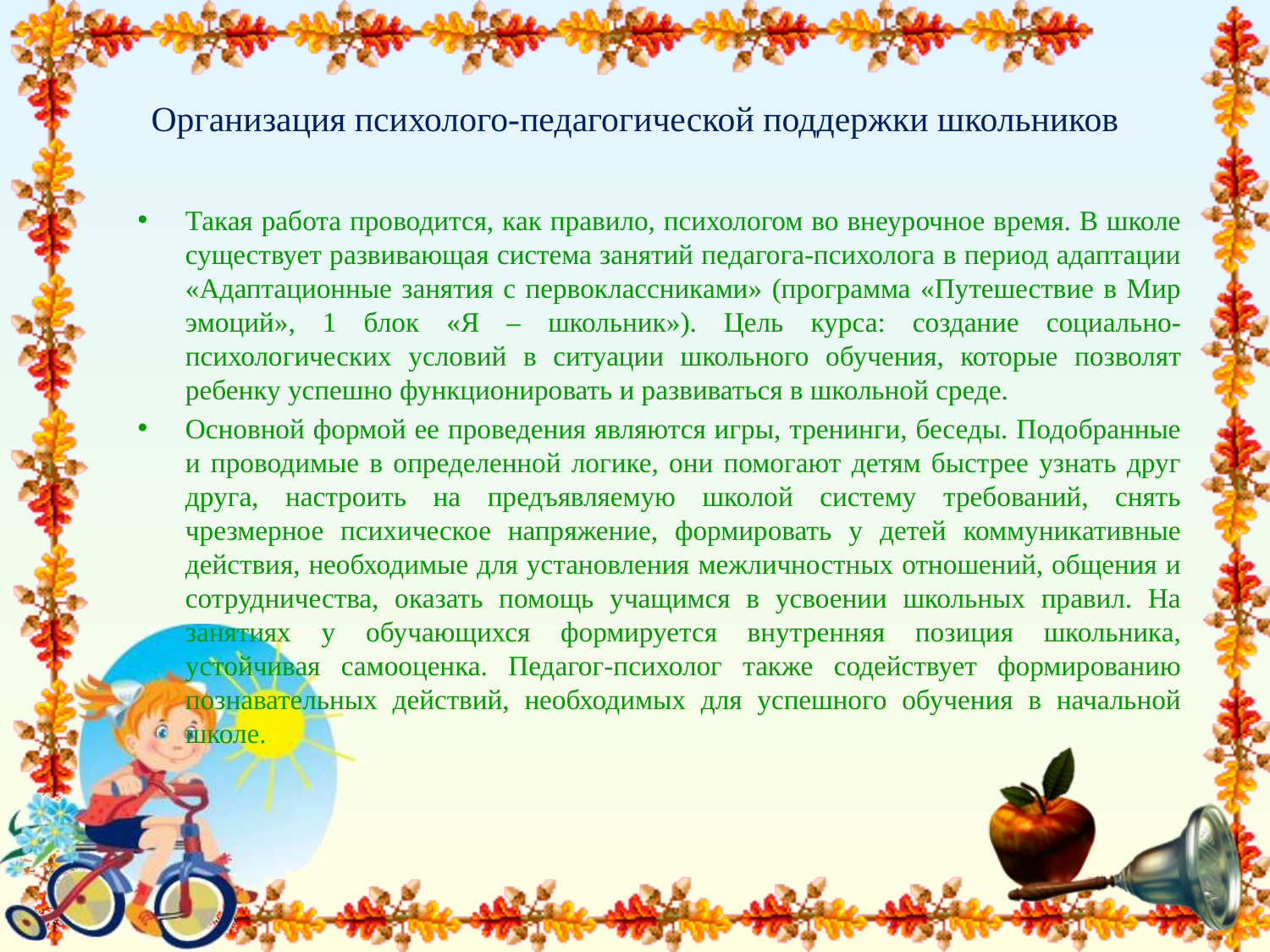

# Организация психолого-педагогической поддержки школьников
Такая работа проводится, как правило, психологом во внеурочное время. В школе существует развивающая система занятий педагога-психолога в период адаптации «Адаптационные занятия с первоклассниками» (программа «Путешествие в Мир эмоций», 1 блок «Я – школьник»). Цель курса: создание социально-психологических условий в ситуации школьного обучения, которые позволят ребенку успешно функционировать и развиваться в школьной среде.
Основной формой ее проведения являются игры, тренинги, беседы. Подобранные и проводимые в определенной логике, они помогают детям быстрее узнать друг друга, настроить на предъявляемую школой систему требований, снять чрезмерное психическое напряжение, формировать у детей коммуникативные действия, необходимые для установления межличностных отношений, общения и сотрудничества, оказать помощь учащимся в усвоении школьных правил. На занятиях у обучающихся формируется внутренняя позиция школьника, устойчивая самооценка. Педагог-психолог также содействует формированию познавательных действий, необходимых для успешного обучения в начальной школе.